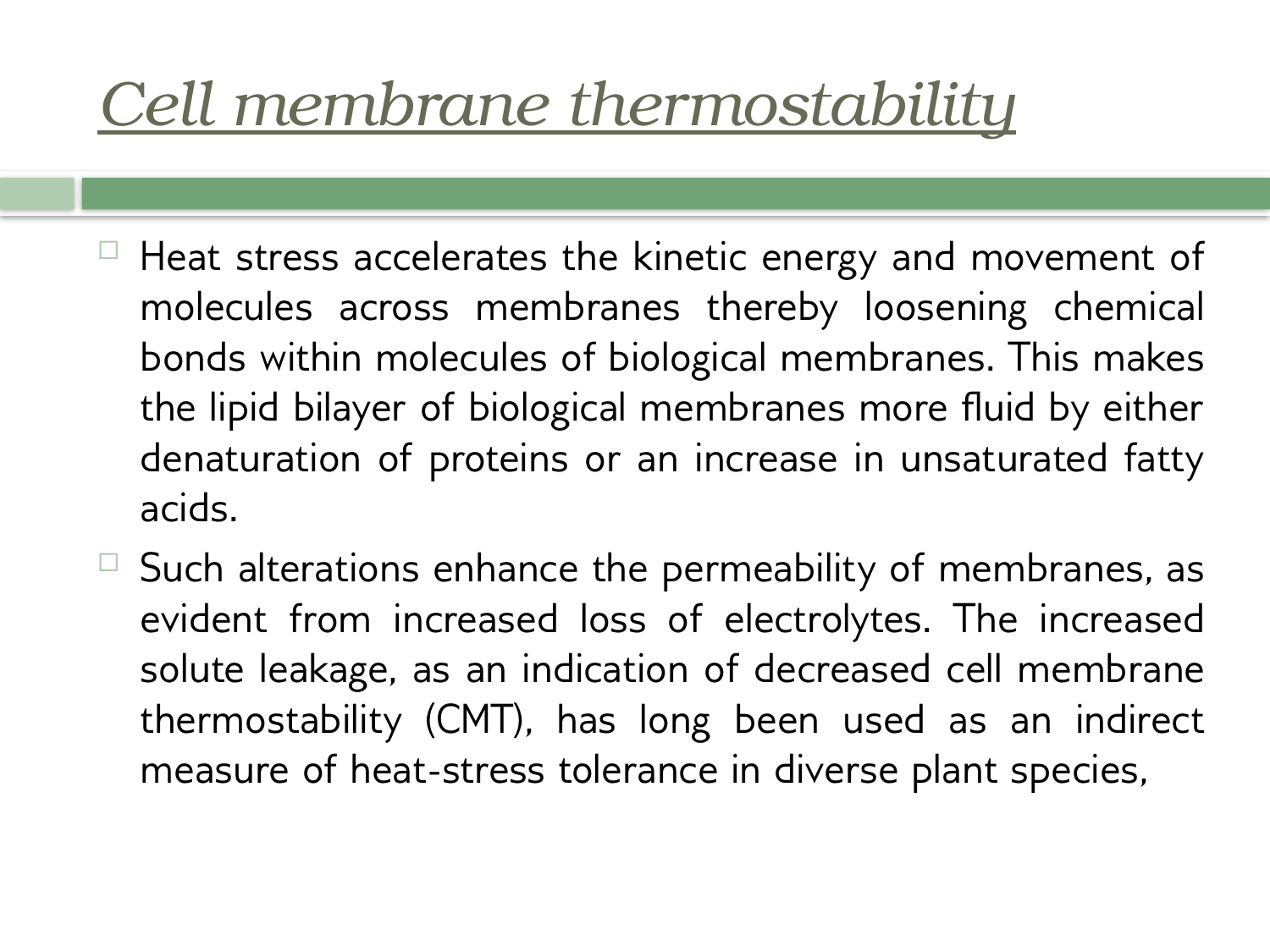

# Cell membrane thermostability
Heat stress accelerates the kinetic energy and movement of molecules across membranes thereby loosening chemical bonds within molecules of biological membranes. This makes the lipid bilayer of biological membranes more fluid by either denaturation of proteins or an increase in unsaturated fatty acids.
Such alterations enhance the permeability of membranes, as evident from increased loss of electrolytes. The increased solute leakage, as an indication of decreased cell membrane thermostability (CMT), has long been used as an indirect measure of heat-stress tolerance in diverse plant species,